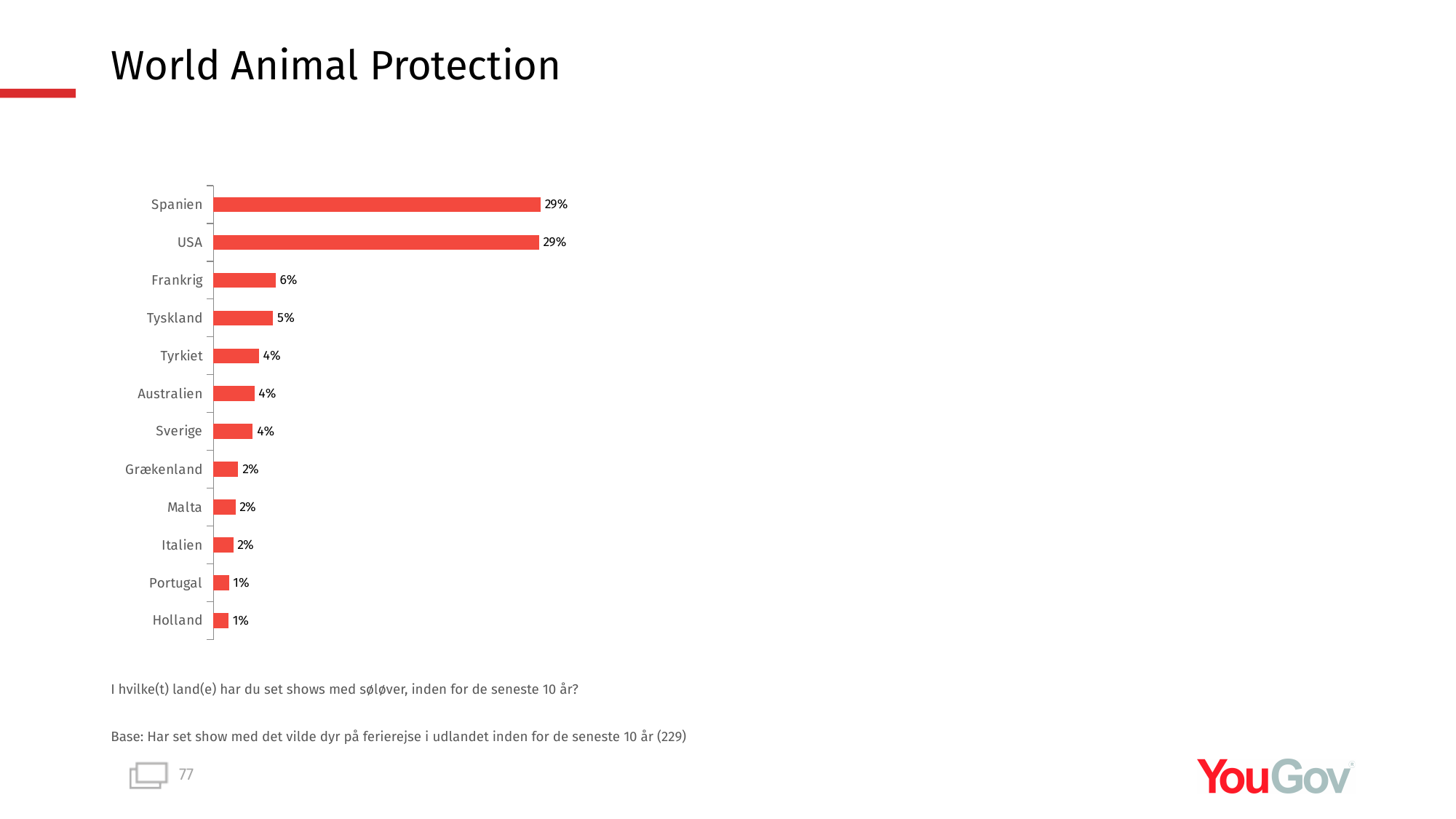

# World Animal Protection

### Chart

| Category | Total |
|---|---|
| Holland | 0.0135 |
| Portugal | 0.014 |
| Italien | 0.0179 |
| Malta | 0.0198 |
| Grækenland | 0.0223 |
| Sverige | 0.0354 |
| Australien | 0.0368 |
| Tyrkiet | 0.0408 |
| Tyskland | 0.0535 |
| Frankrig | 0.0558 |
| USA | 0.2916 |
| Spanien | 0.293 |
I hvilke(t) land(e) har du set shows med søløver, inden for de seneste 10 år?
Base: Har set show med det vilde dyr på ferierejse i udlandet inden for de seneste 10 år (229)